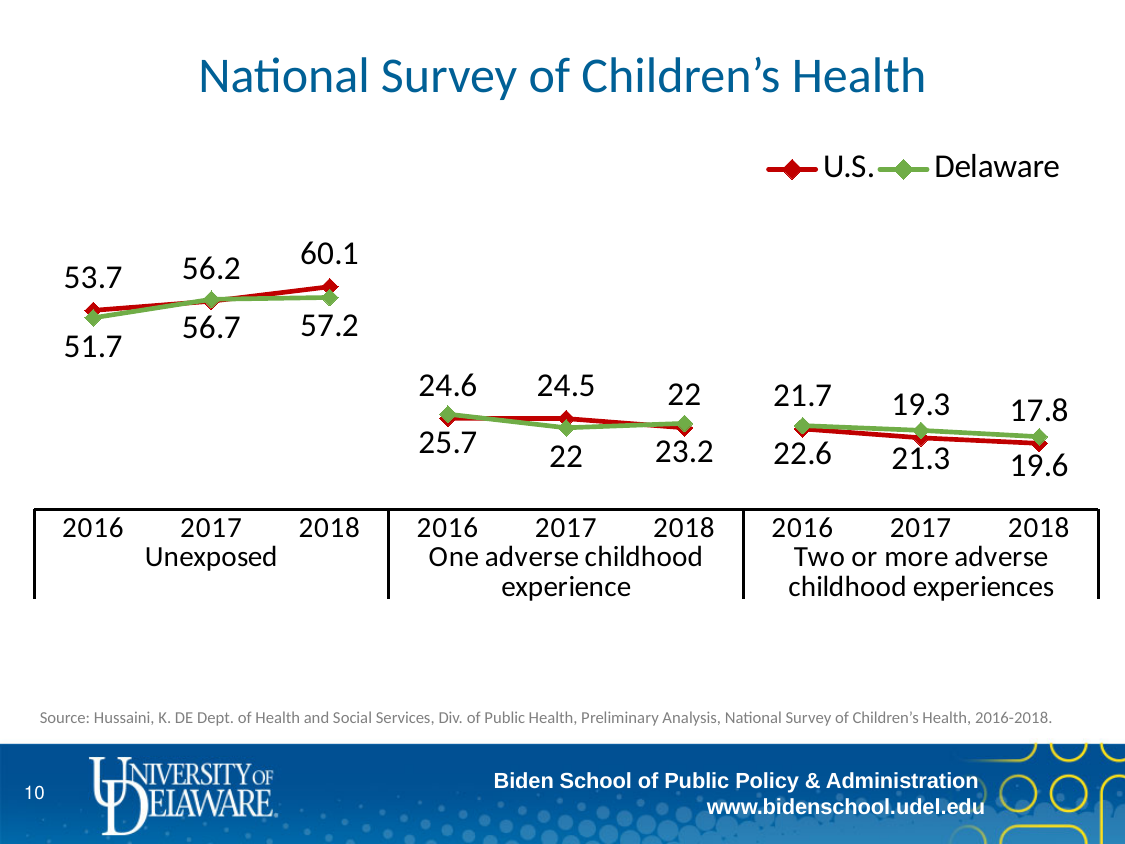

# National Survey of Children’s Health

### Chart

| Category | U.S. | Delaware | U.S. | Delaware |
|---|---|---|---|---|
| 2016 | 53.7 | 51.7 | None | None |
| 2017 | 56.2 | 56.7 | None | None |
| 2018 | 60.1 | 57.2 | None | None |
| 2016 | None | None | 24.6 | 25.7 |
| 2017 | None | None | 24.5 | 22.0 |
| 2018 | None | None | 22.0 | 23.2 |
| 2016 | 21.7 | 22.6 | None | None |
| 2017 | 19.3 | 21.3 | None | None |
| 2018 | 17.8 | 19.6 | None | None |

Source: Hussaini, K. DE Dept. of Health and Social Services, Div. of Public Health, Preliminary Analysis, National Survey of Children’s Health, 2016-2018.
10